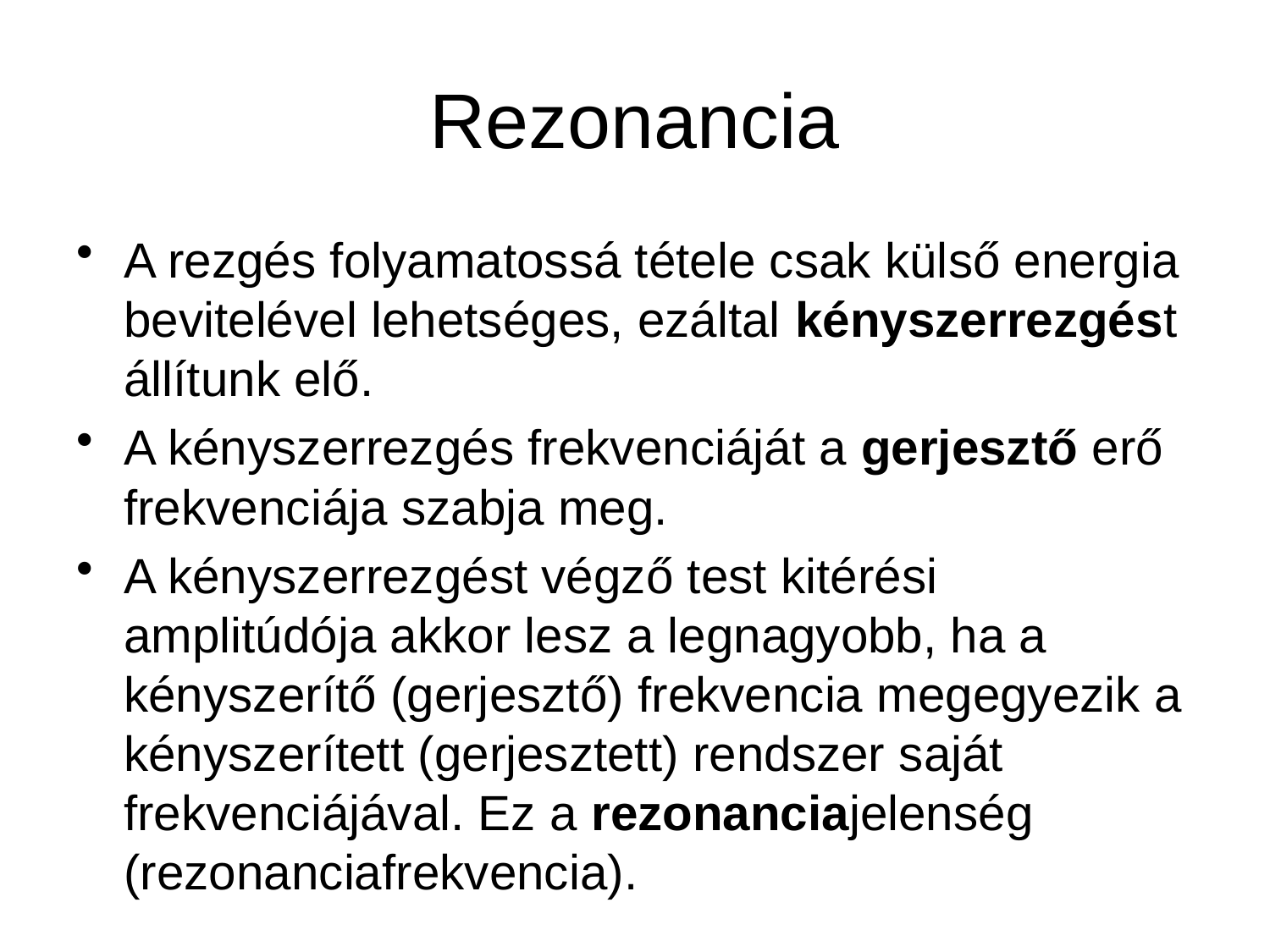

# Rezonancia
A rezgés folyamatossá tétele csak külső energia bevitelével lehetséges, ezáltal kényszerrezgést állítunk elő.
A kényszerrezgés frekvenciáját a gerjesztő erő frekvenciája szabja meg.
A kényszerrezgést végző test kitérési amplitúdója akkor lesz a legnagyobb, ha a kényszerítő (gerjesztő) frekvencia megegyezik a kényszerített (gerjesztett) rendszer saját frekvenciájával. Ez a rezonanciajelenség (rezonanciafrekvencia).